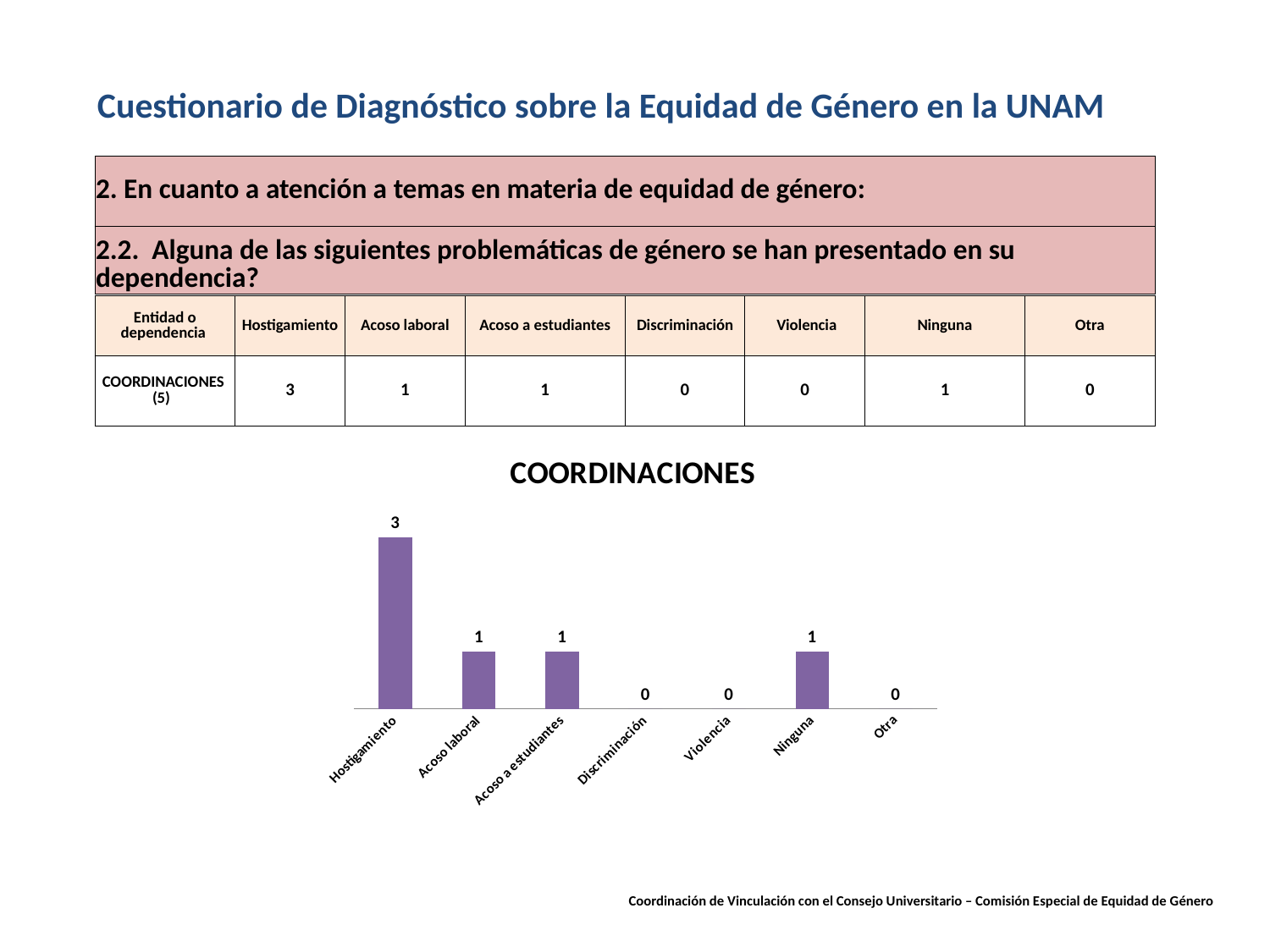

Cuestionario de Diagnóstico sobre la Equidad de Género en la UNAM
| 2. En cuanto a atención a temas en materia de equidad de género: |
| --- |
| 2.2. Alguna de las siguientes problemáticas de género se han presentado en su dependencia? |
| --- |
| Entidad o dependencia | Hostigamiento | Acoso laboral | Acoso a estudiantes | Discriminación | Violencia | Ninguna | Otra |
| --- | --- | --- | --- | --- | --- | --- | --- |
| COORDINACIONES (5) | 3 | 1 | 1 | 0 | 0 | 1 | 0 |
| --- | --- | --- | --- | --- | --- | --- | --- |

### Chart:

| Category | COORDINACIONES |
|---|---|
| Hostigamiento | 3.0 |
| Acoso laboral | 1.0 |
| Acoso a estudiantes | 1.0 |
| Discriminación | 0.0 |
|  Violencia | 0.0 |
| Ninguna | 1.0 |
| Otra | 0.0 |
Coordinación de Vinculación con el Consejo Universitario – Comisión Especial de Equidad de Género